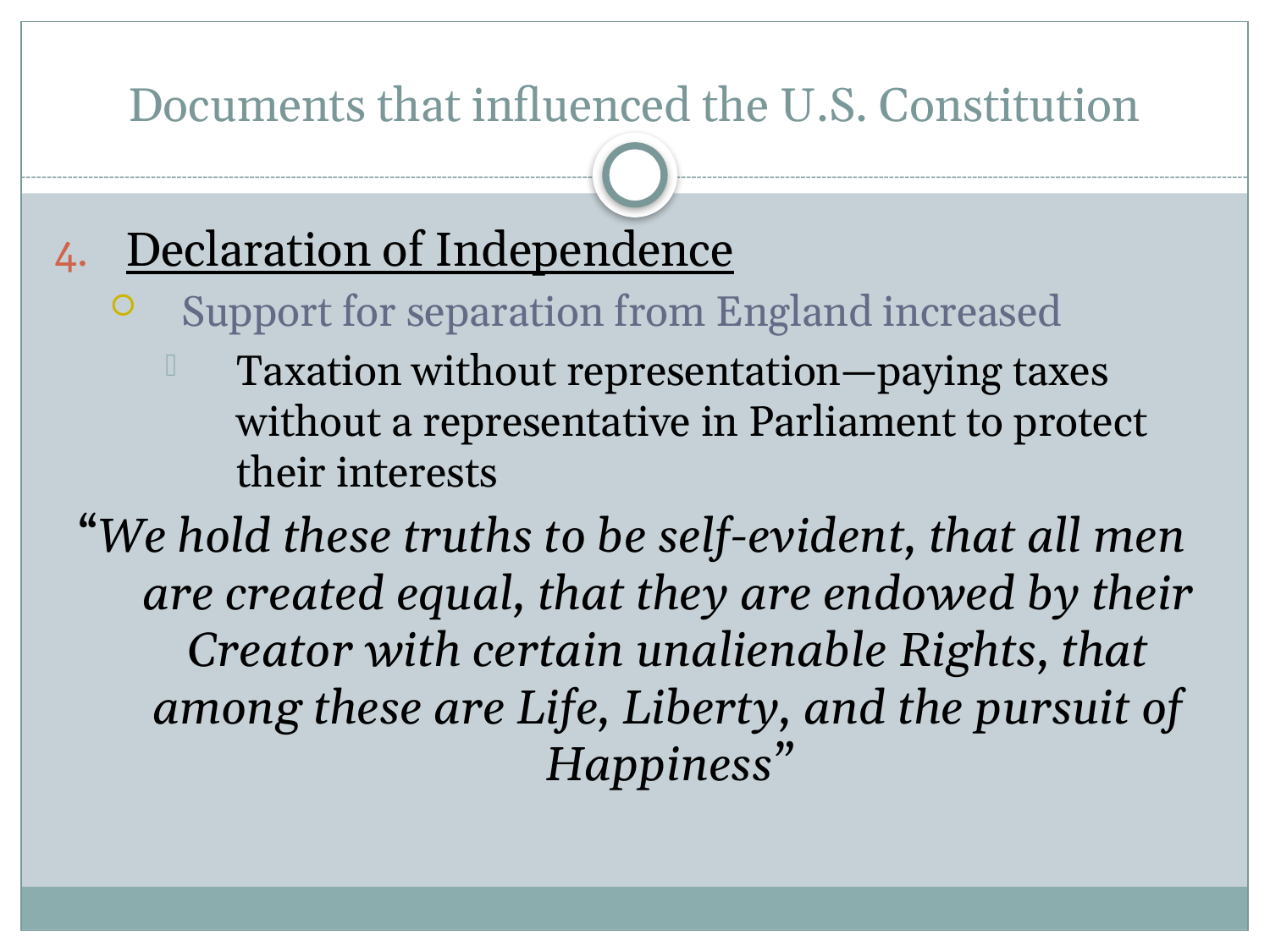

# Documents that influenced the U.S. Constitution
Declaration of Independence
Support for separation from England increased
Taxation without representation—paying taxes without a representative in Parliament to protect their interests
“We hold these truths to be self-evident, that all men are created equal, that they are endowed by their Creator with certain unalienable Rights, that among these are Life, Liberty, and the pursuit of Happiness”